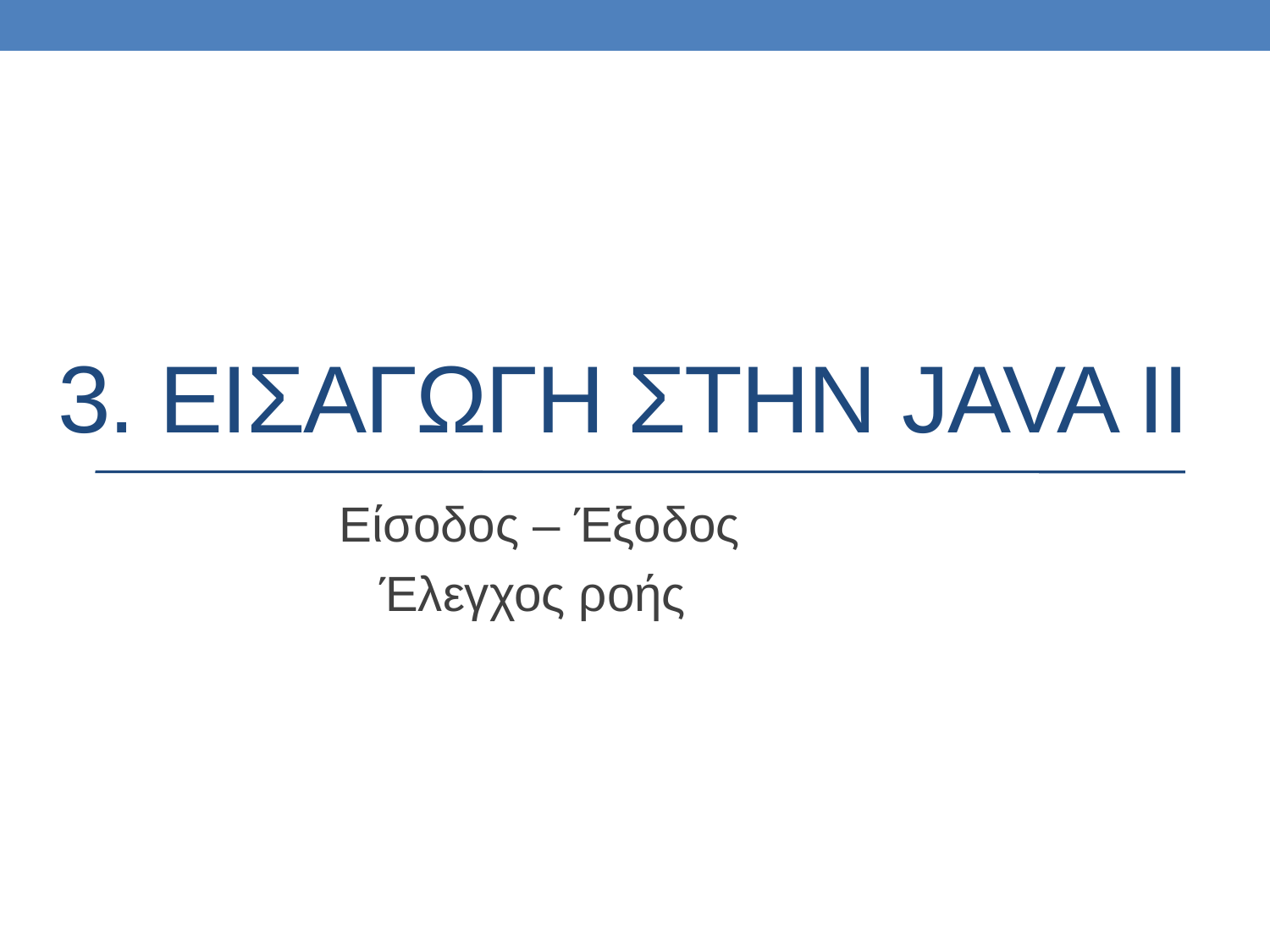

# 3. ΕΙΣΑΓΩΓΗ ΣΤΗΝ JAVA II
Είσοδος – Έξοδος
Έλεγχος ροής